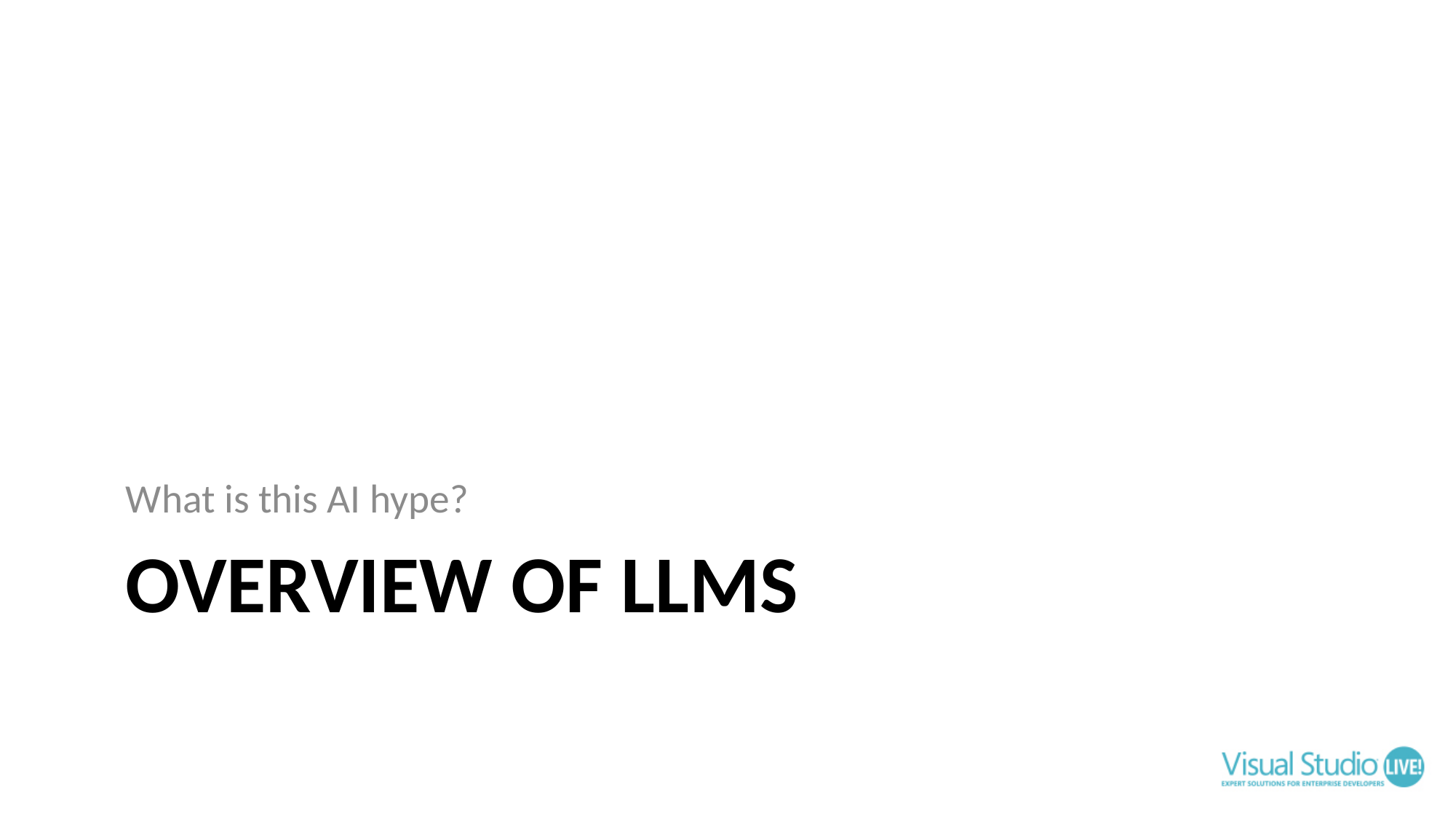

What is this AI hype?
# Overview of LLMs